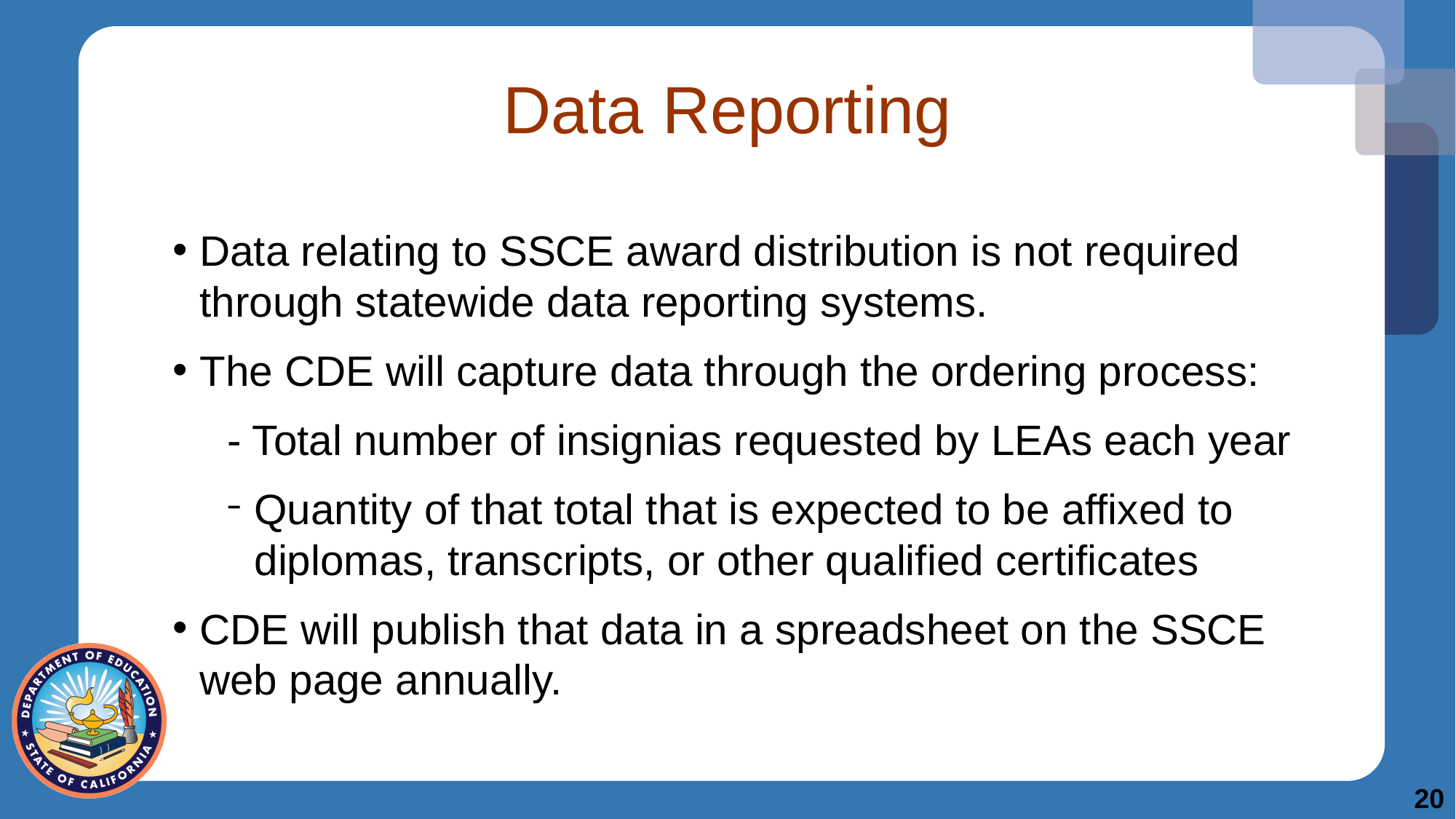

# Data Reporting
Data relating to SSCE award distribution is not required  through statewide data reporting systems.
The CDE will capture data through the ordering process:
- Total number of insignias requested by LEAs each year
Quantity of that total that is expected to be affixed to diplomas, transcripts, or other qualified certificates
CDE will publish that data in a spreadsheet on the SSCE web page annually.

20